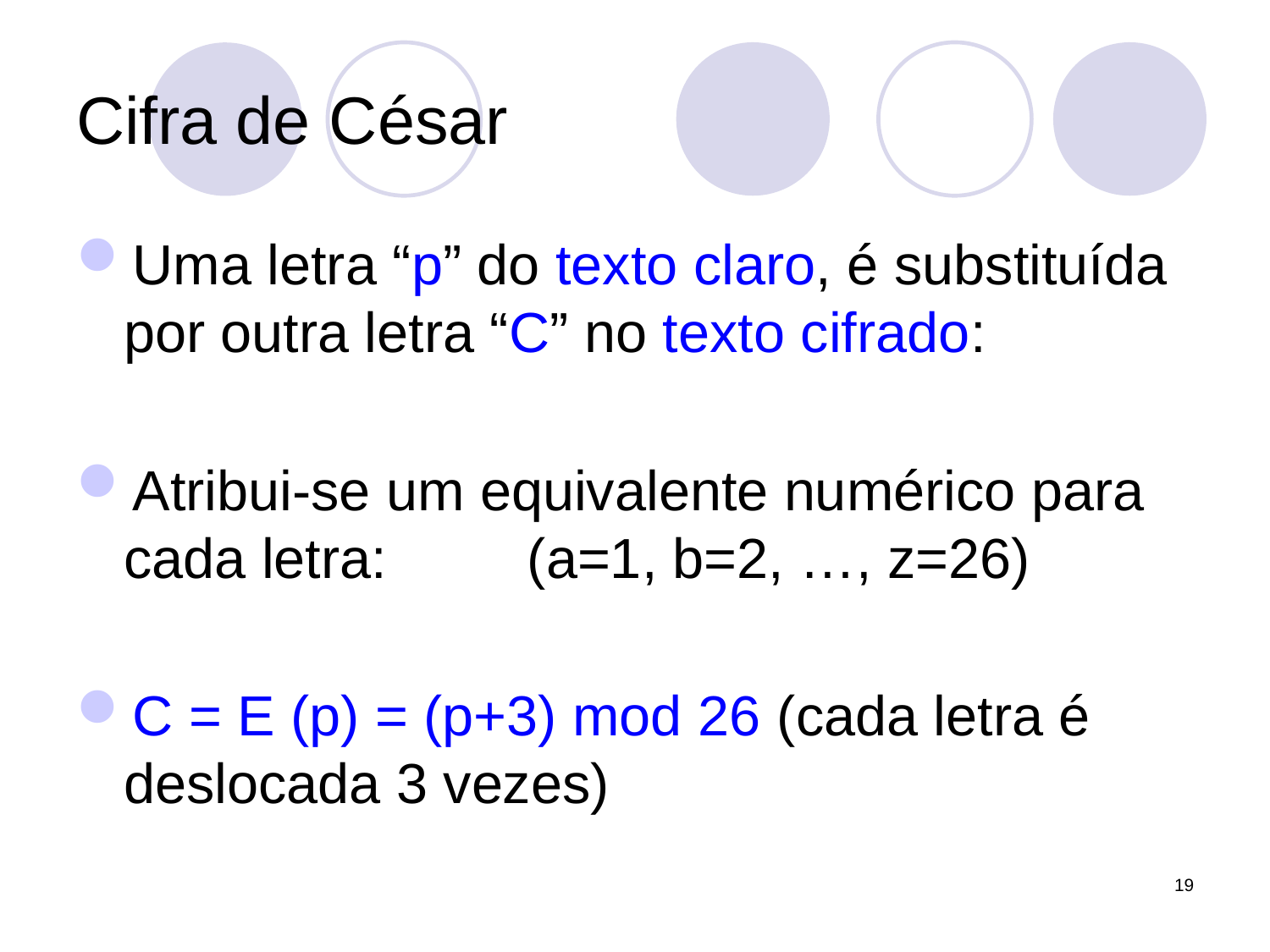

# Cifra de César
Uma letra “p” do texto claro, é substituída por outra letra “C” no texto cifrado:

Atribui-se um equivalente numérico para cada letra:         (a=1, b=2, …, z=26)

C = E (p) = (p+3) mod 26 (cada letra é deslocada 3 vezes)

19